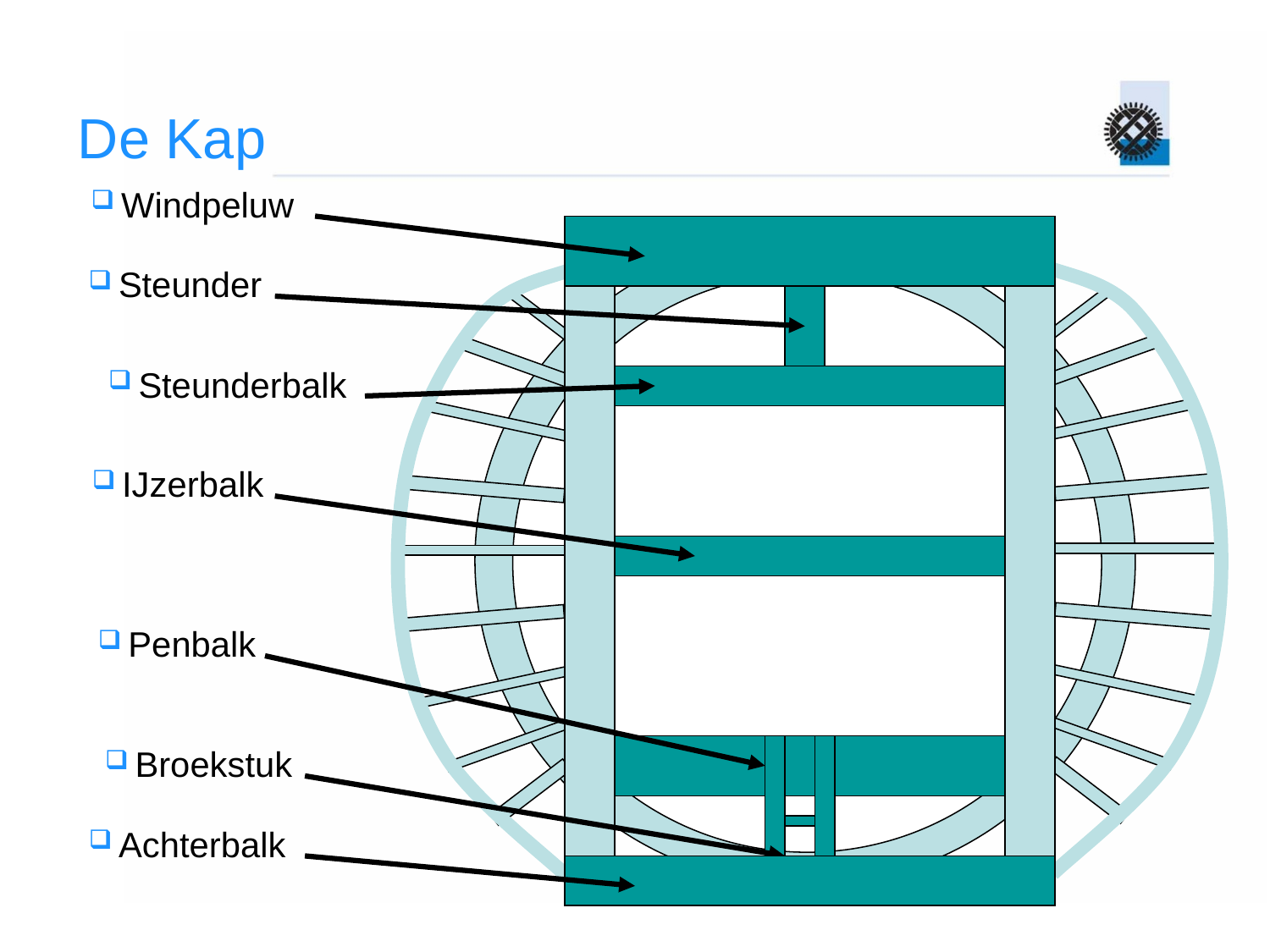

# De Kap
Windpeluw

Steunder

Steunderbalk

IJzerbalk

Penbalk

Broekstuk

Achterbalk